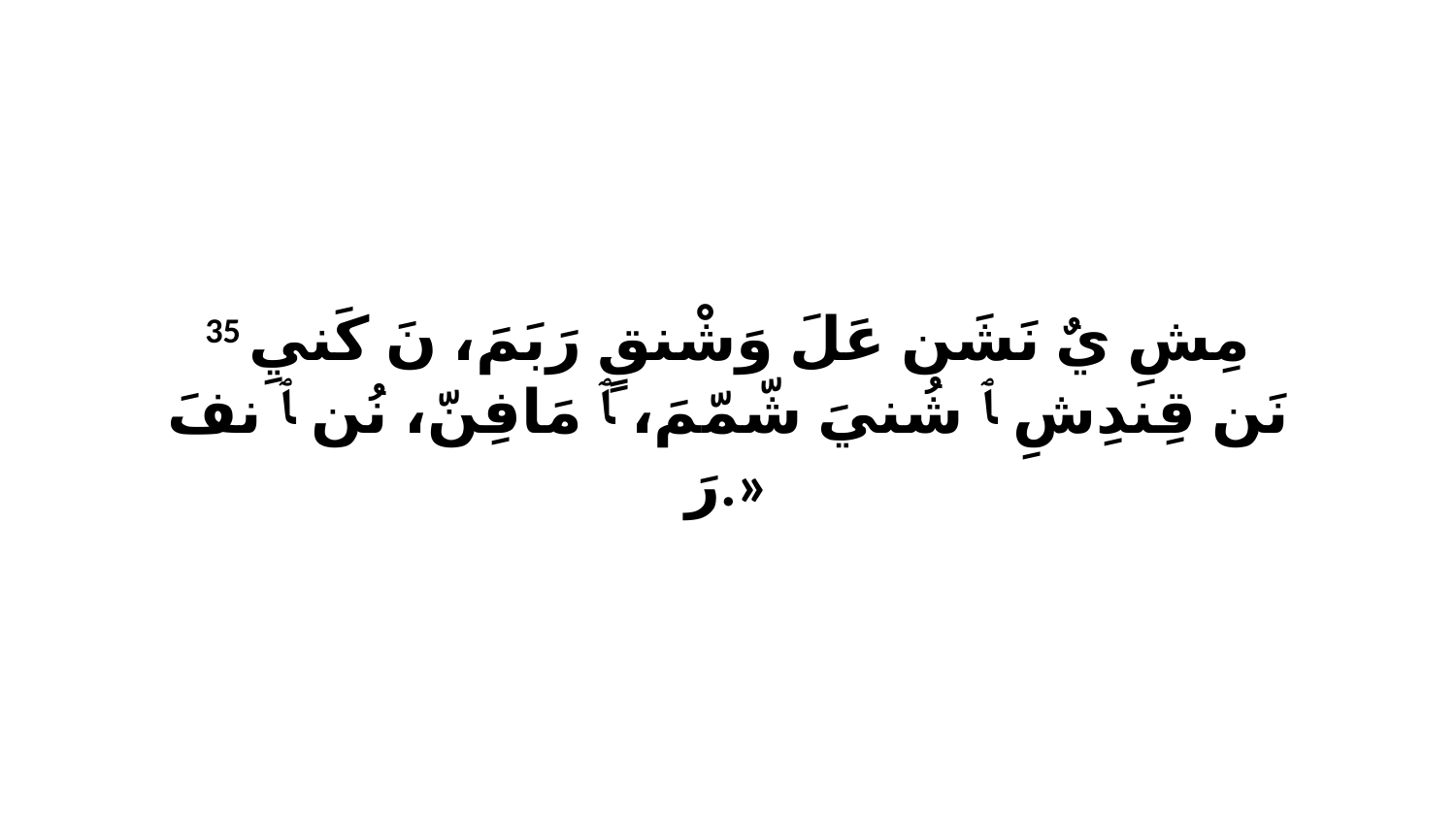

35 مِشِ يٌ نَشَن عَلَ وَشْنقٍ رَبَمَ، نَ كَنيِ نَن قِندِشِ ﭑ شُنيَ شّمّمَ، ﭑ مَافِنّ، نُن ﭑ نفَ رَ.»